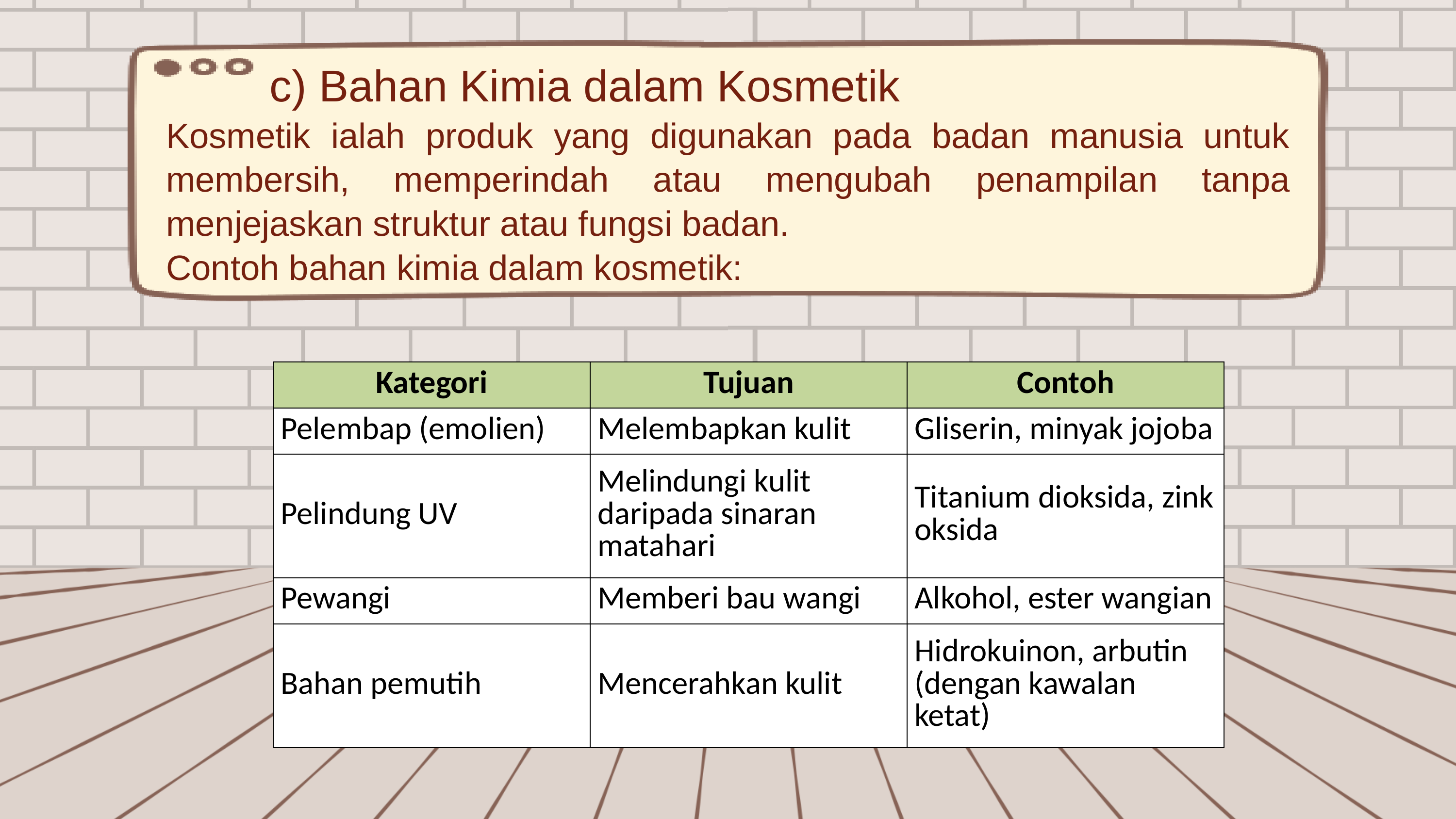

c) Bahan Kimia dalam Kosmetik
Kosmetik ialah produk yang digunakan pada badan manusia untuk membersih, memperindah atau mengubah penampilan tanpa menjejaskan struktur atau fungsi badan.
Contoh bahan kimia dalam kosmetik:
| Kategori | Tujuan | Contoh |
| --- | --- | --- |
| Pelembap (emolien) | Melembapkan kulit | Gliserin, minyak jojoba |
| Pelindung UV | Melindungi kulit daripada sinaran matahari | Titanium dioksida, zink oksida |
| Pewangi | Memberi bau wangi | Alkohol, ester wangian |
| Bahan pemutih | Mencerahkan kulit | Hidrokuinon, arbutin (dengan kawalan ketat) |